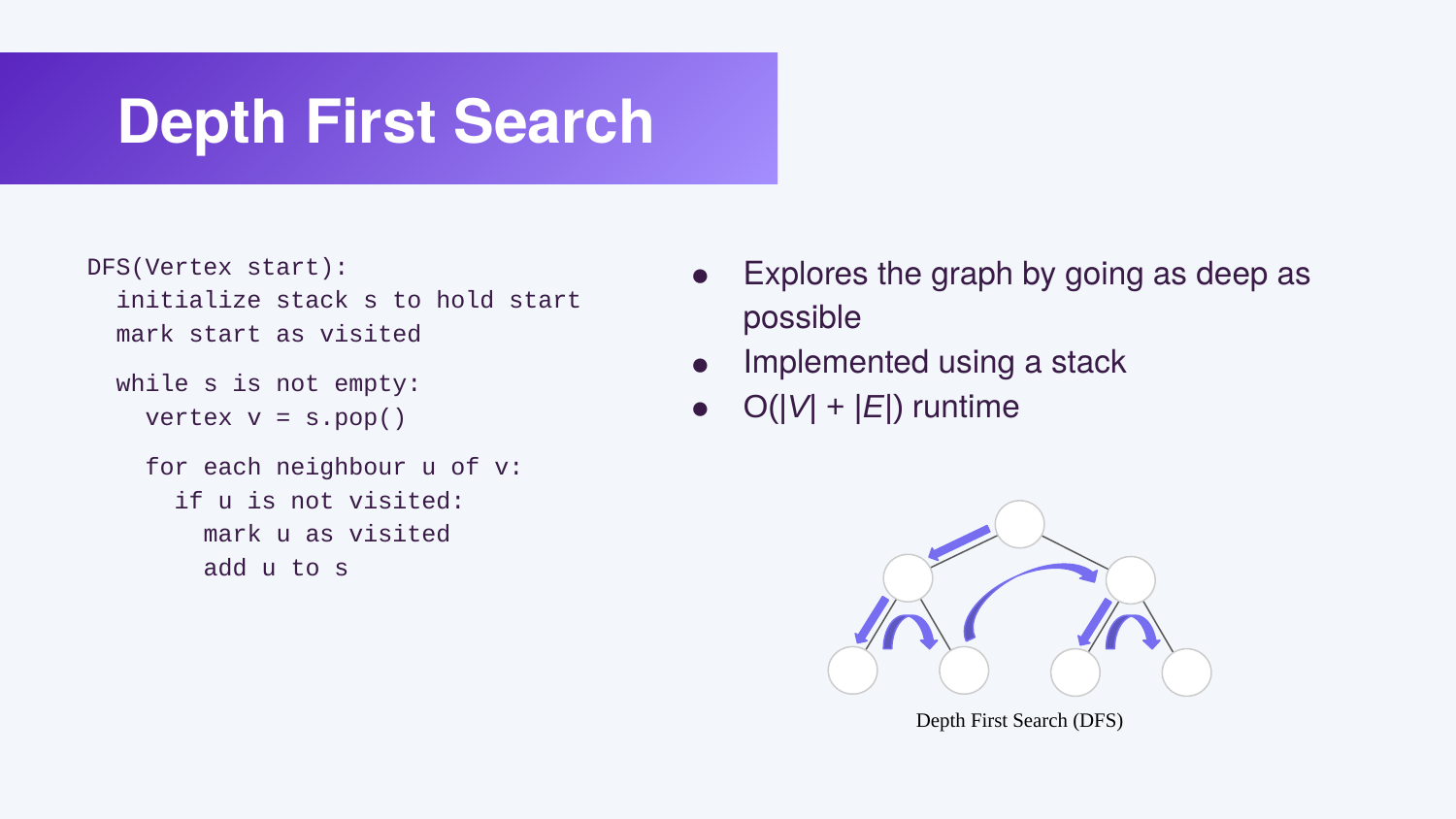

Depth First Search
DFS(Vertex start):
  initialize stack s to hold start
  mark start as visited

  while s is not empty:
    vertex v = s.pop()

    for each neighbour u of v:
      if u is not visited:
        mark u as visited
        add u to s
Explores the graph by going as deep as possible
Implemented using a stack
O(|V| + |E|) runtime

Depth First Search (DFS)